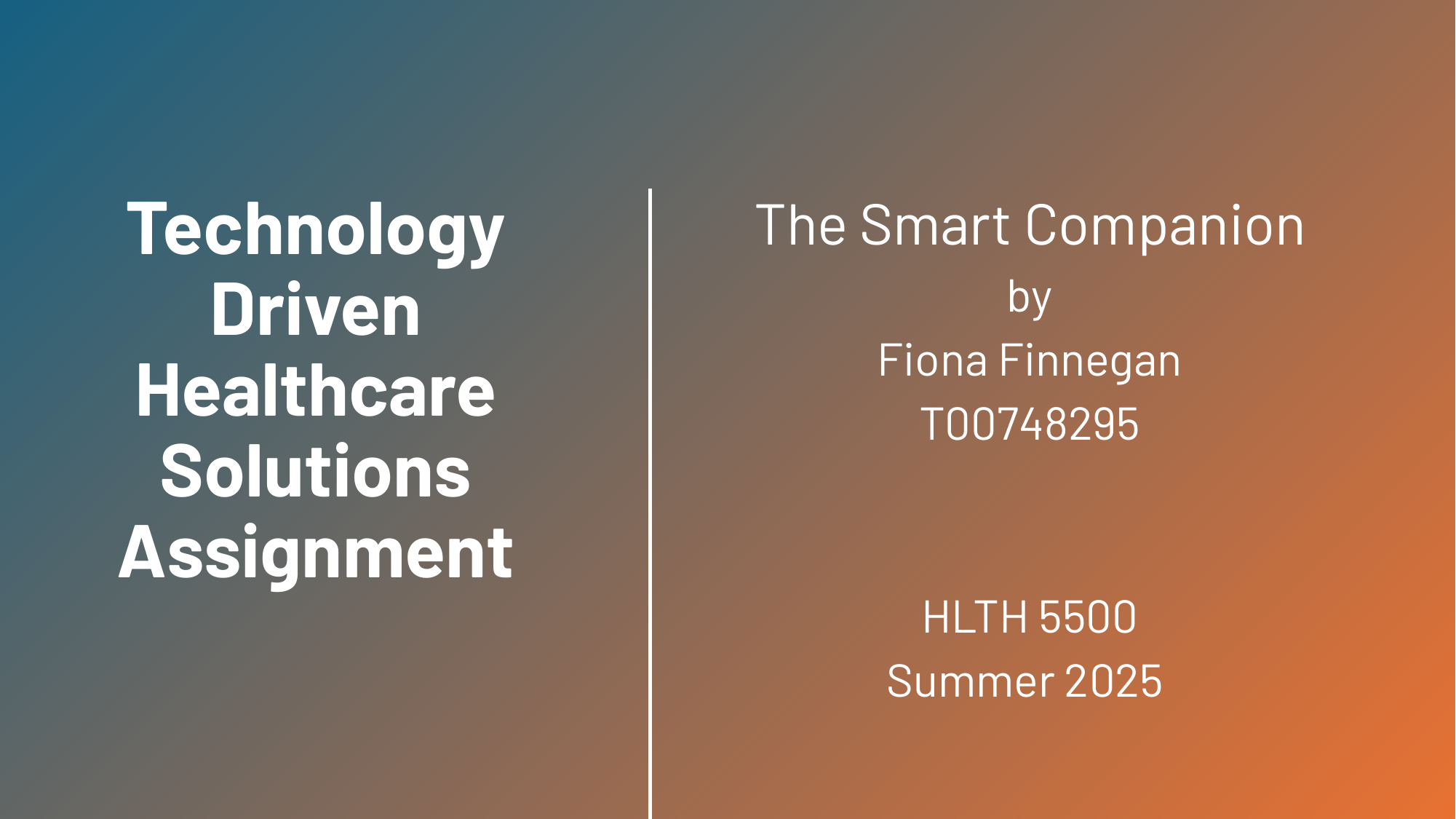

# Technology Driven Healthcare Solutions Assignment
The Smart Companion
by
Fiona Finnegan
T00748295

HLTH 5500
Summer 2025